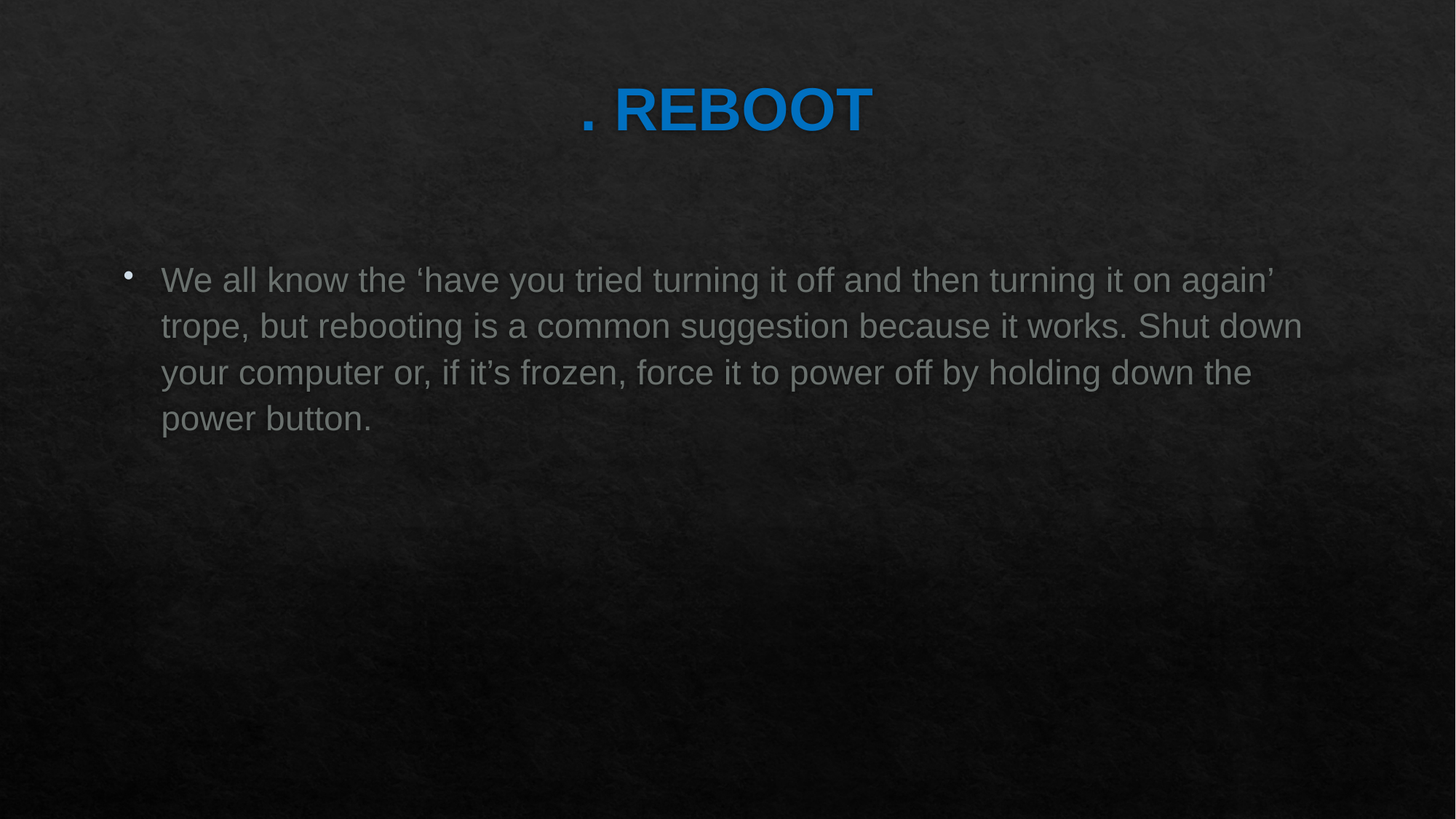

# . REBOOT
We all know the ‘have you tried turning it off and then turning it on again’ trope, but rebooting is a common suggestion because it works. Shut down your computer or, if it’s frozen, force it to power off by holding down the power button.